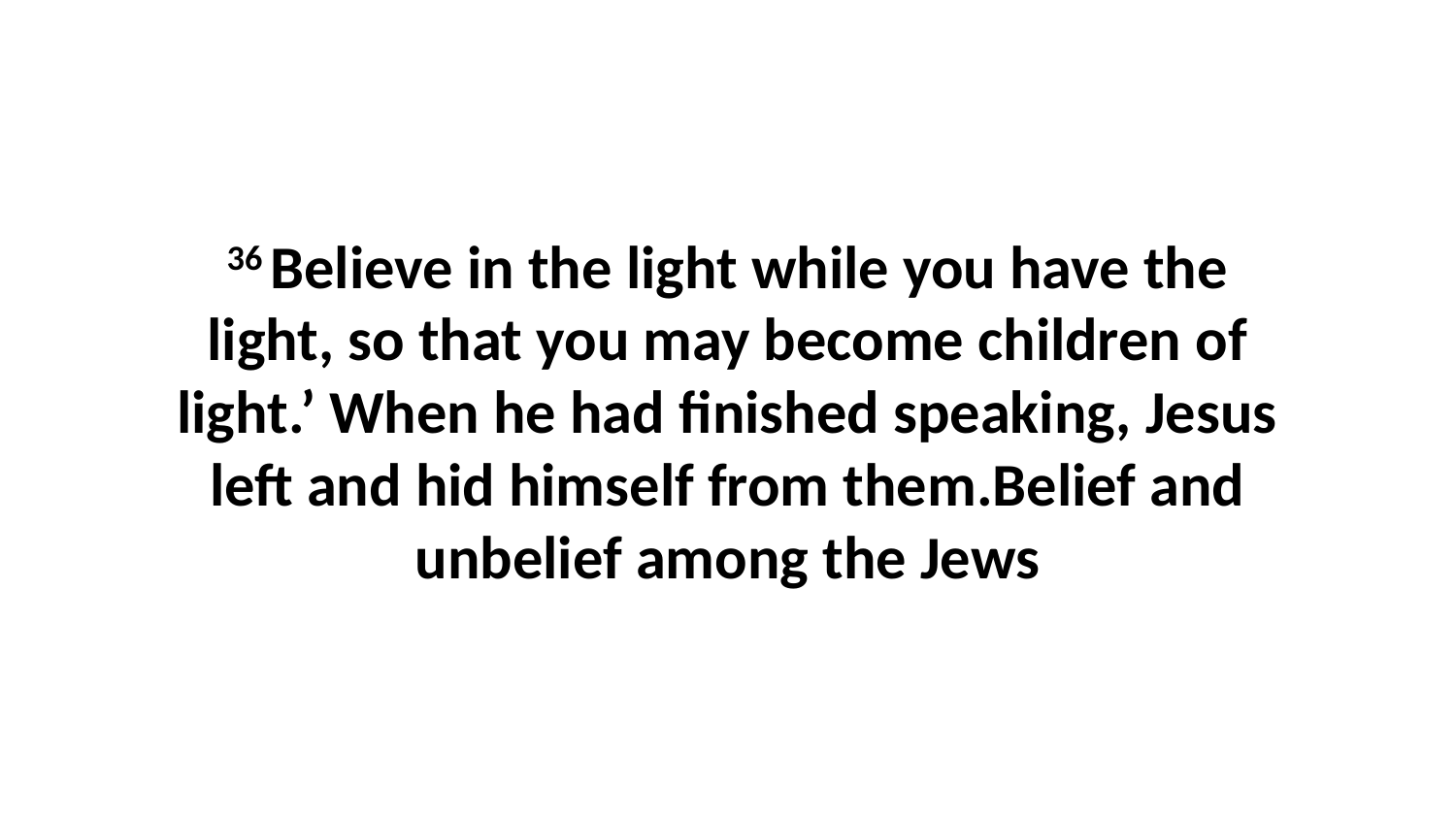

36 Believe in the light while you have the light, so that you may become children of light.’ When he had finished speaking, Jesus left and hid himself from them.Belief and unbelief among the Jews